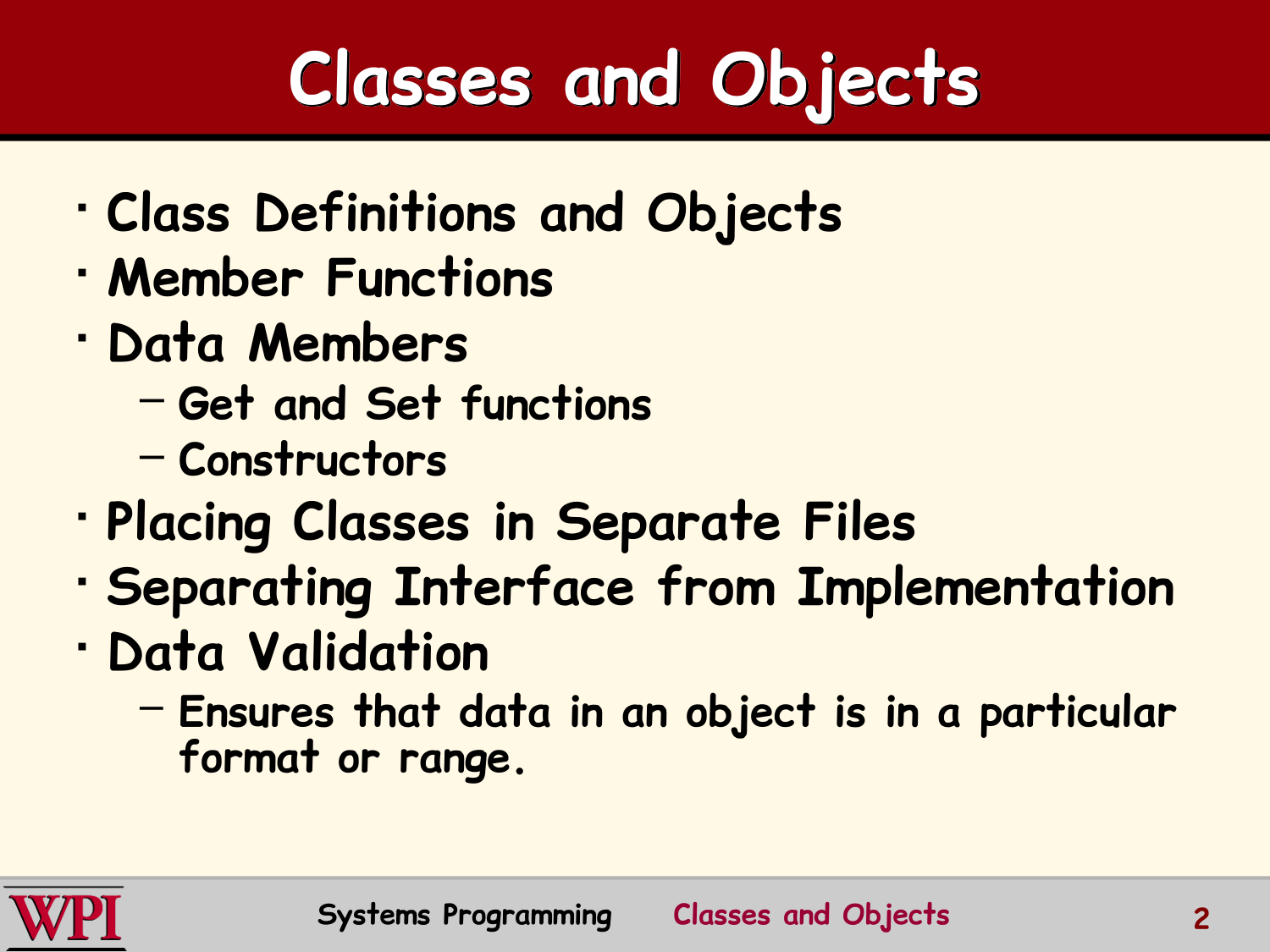

# Classes and Objects
Class Definitions and Objects
Member Functions
Data Members
Get and Set functions
Constructors
Placing Classes in Separate Files
Separating Interface from Implementation
Data Validation
Ensures that data in an object is in a particular format or range.
Systems Programming     Classes and Objects
2